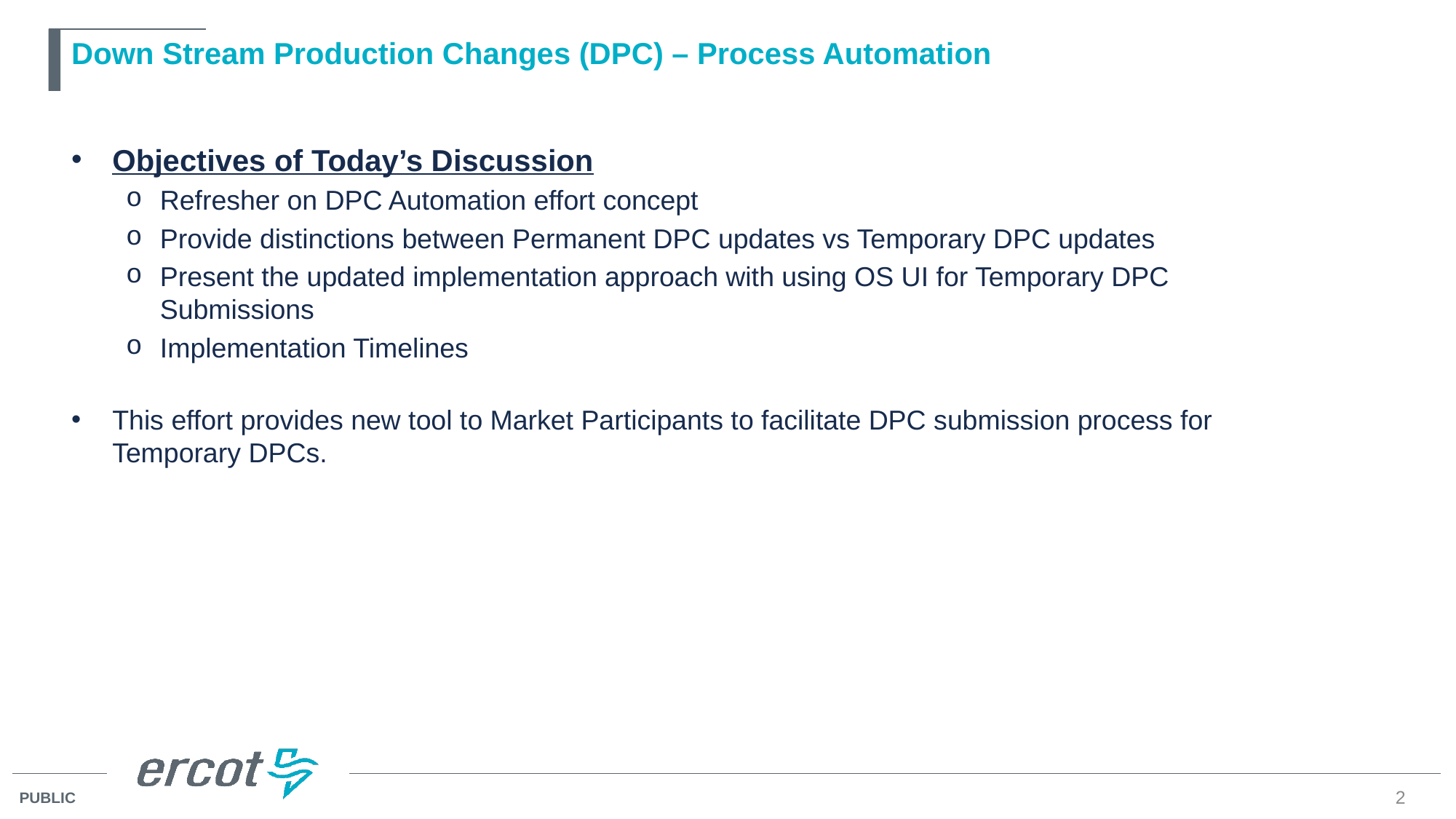

# Down Stream Production Changes (DPC) – Process Automation
Objectives of Today’s Discussion
Refresher on DPC Automation effort concept
Provide distinctions between Permanent DPC updates vs Temporary DPC updates
Present the updated implementation approach with using OS UI for Temporary DPC Submissions
Implementation Timelines

This effort provides new tool to Market Participants to facilitate DPC submission process for Temporary DPCs.

2